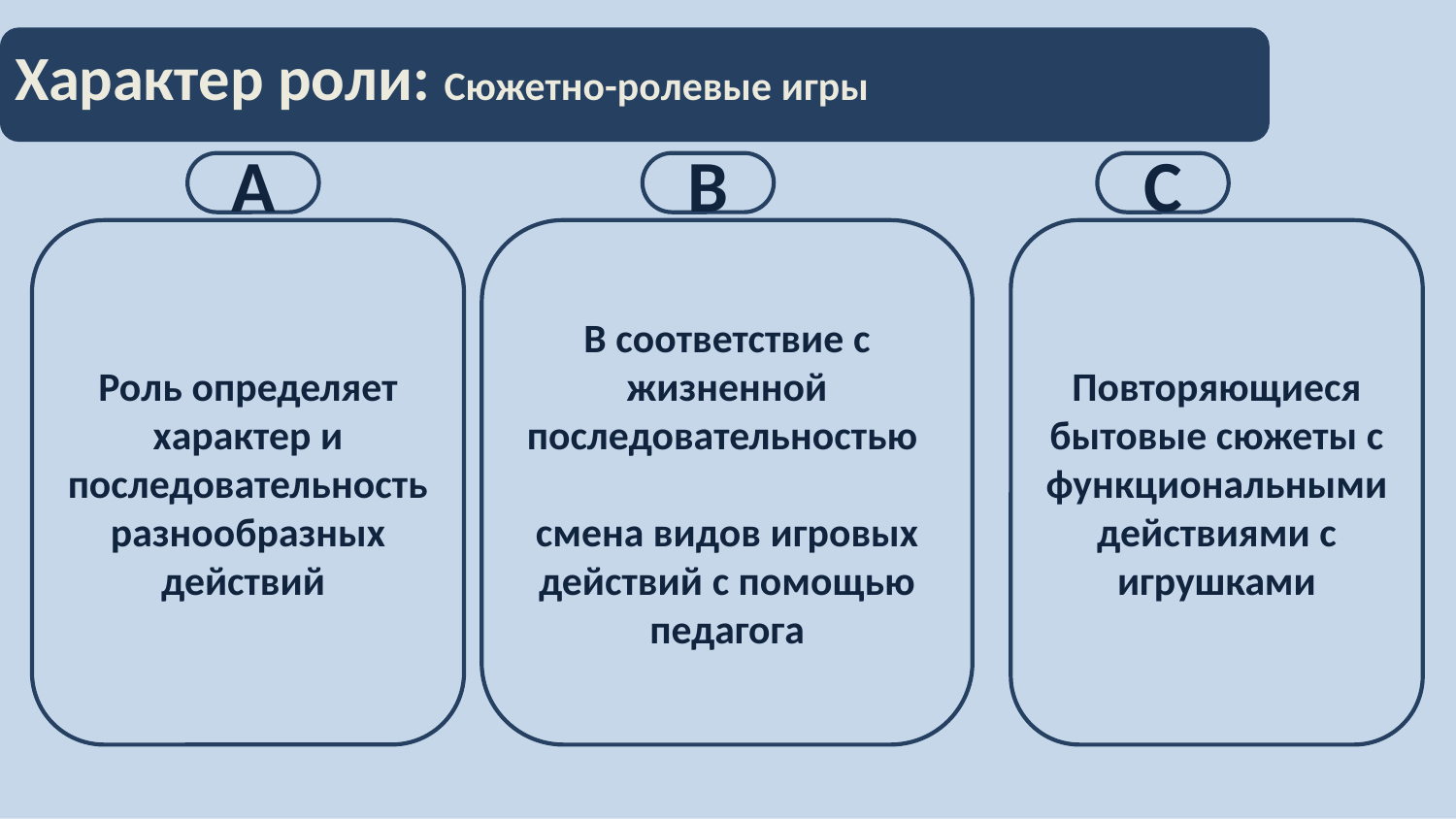

# Характер роли: Сюжетно-ролевые игры
С
В
А
Роль определяет характер и последовательность разнообразных действий
В соответствие с жизненной последовательностью

смена видов игровых действий с помощью педагога
Повторяющиеся бытовые сюжеты с функциональными действиями с игрушками